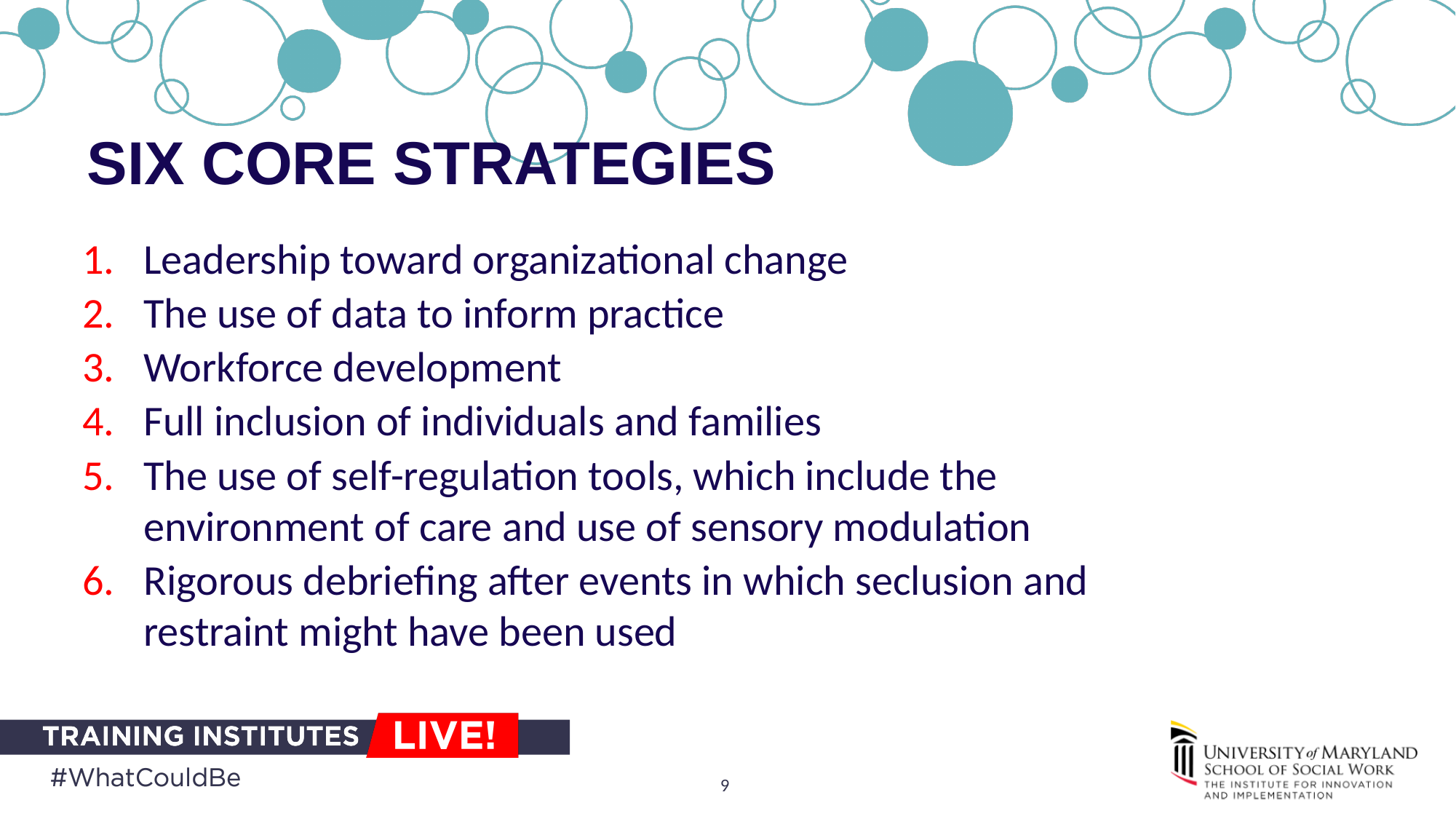

# Six Core Strategies
Leadership toward organizational change
The use of data to inform practice
Workforce development
Full inclusion of individuals and families
The use of self-regulation tools, which include the environment of care and use of sensory modulation
Rigorous debriefing after events in which seclusion and restraint might have been used